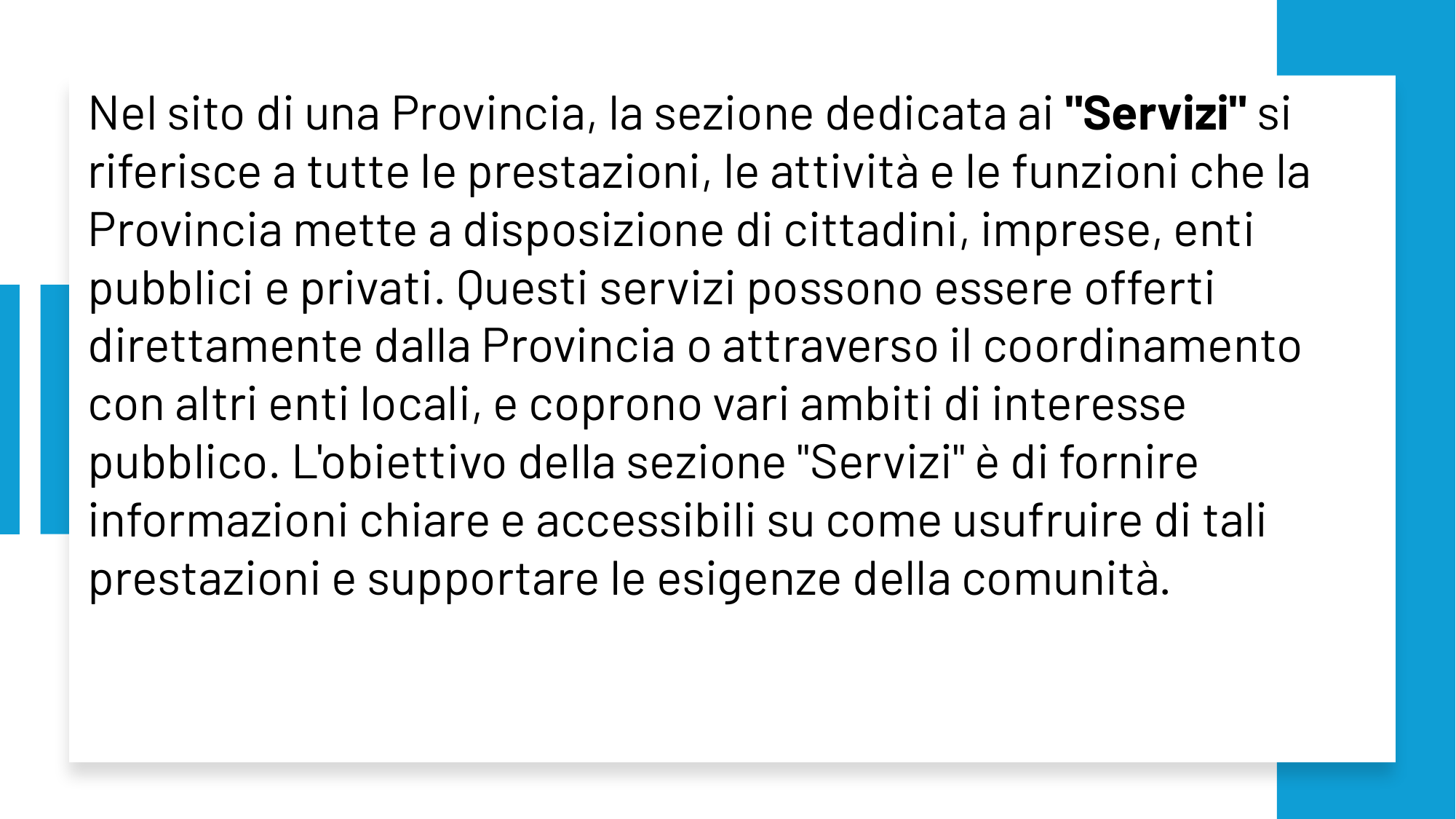

Nel sito di una Provincia, la sezione dedicata ai "Servizi" si riferisce a tutte le prestazioni, le attività e le funzioni che la Provincia mette a disposizione di cittadini, imprese, enti pubblici e privati. Questi servizi possono essere offerti direttamente dalla Provincia o attraverso il coordinamento con altri enti locali, e coprono vari ambiti di interesse pubblico. L'obiettivo della sezione "Servizi" è di fornire informazioni chiare e accessibili su come usufruire di tali prestazioni e supportare le esigenze della comunità.